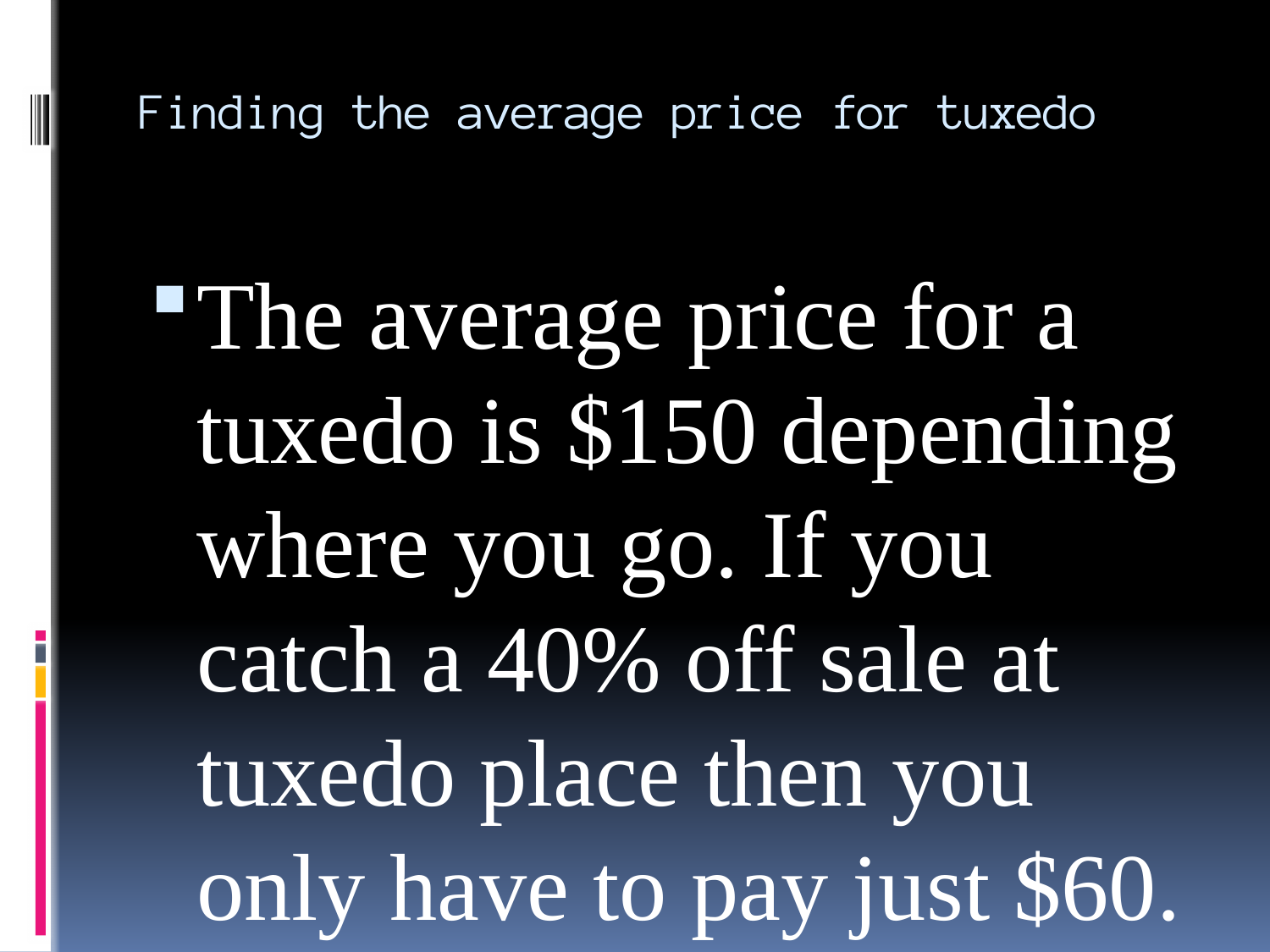

# Finding the average price for tuxedo
The average price for a tuxedo is $150 depending where you go. If you catch a 40% off sale at tuxedo place then you only have to pay just $60.